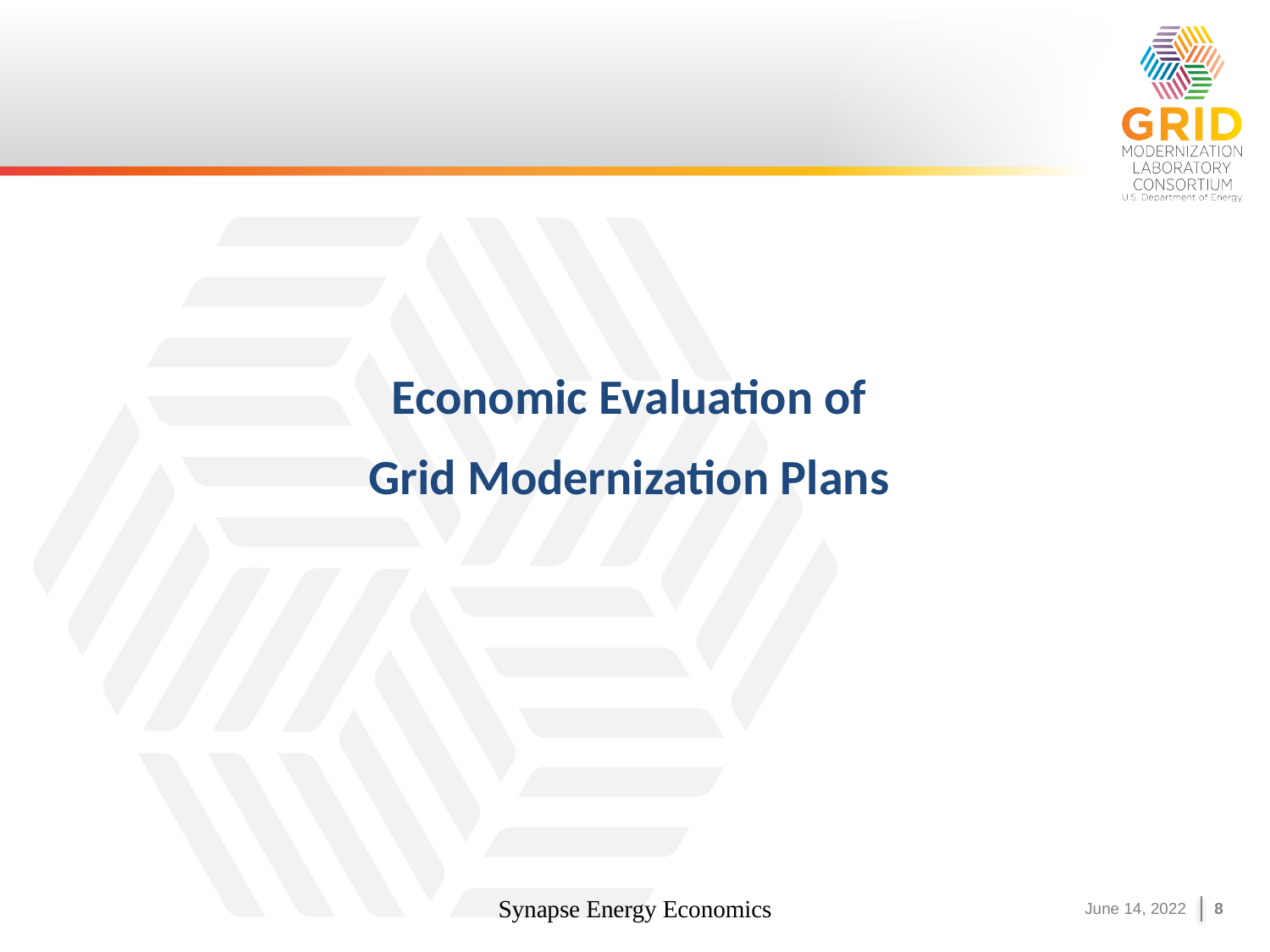

#

Economic Evaluation of
Grid Modernization Plans
Synapse Energy Economics